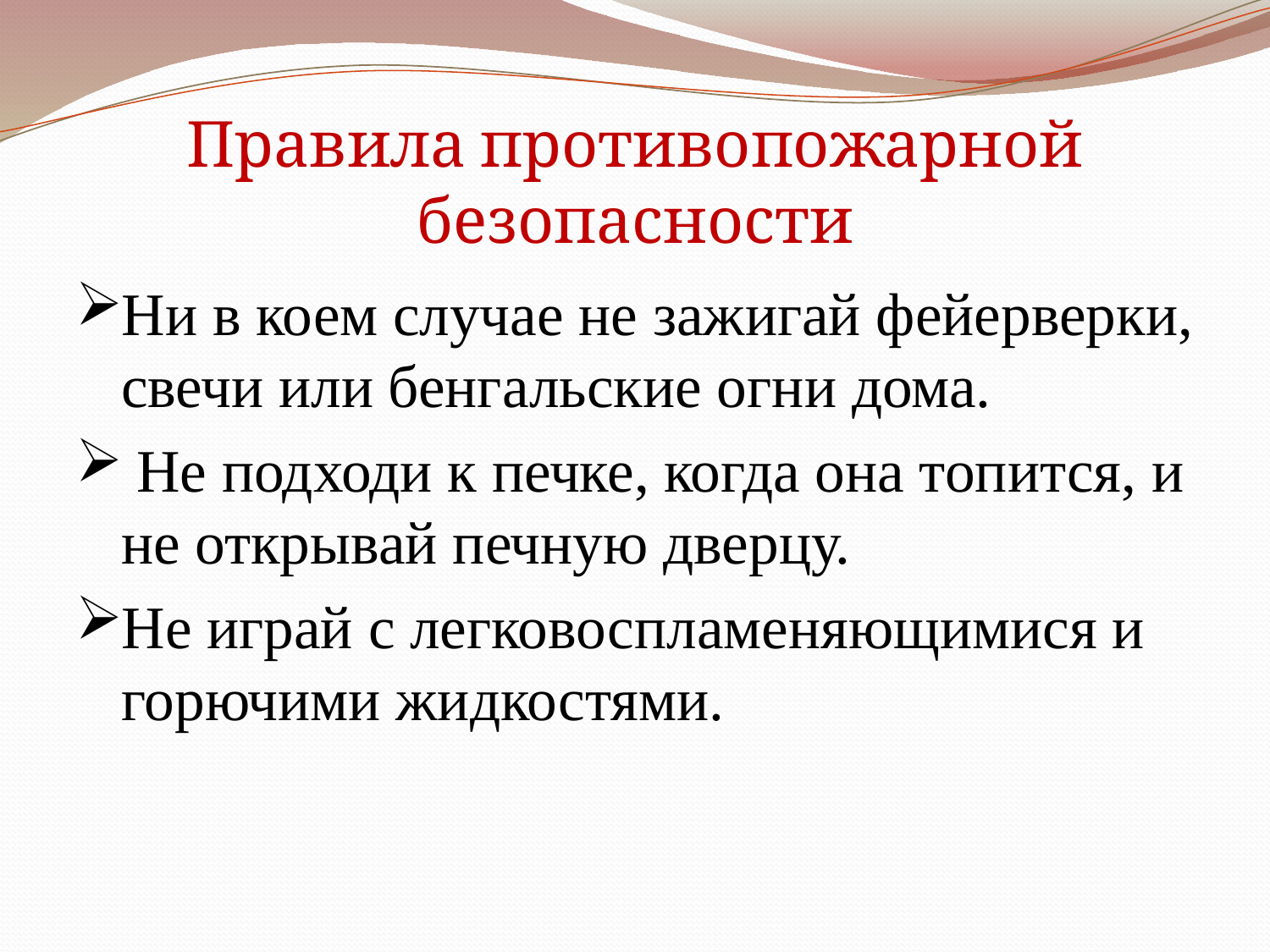

# Правила противопожарной безопасности
Ни в коем случае не зажигай фейерверки, свечи или бенгальские огни дома.
 Не подходи к печке, когда она топится, и не открывай печную дверцу.
Не играй с легковоспламеняющимися и горючими жидкостями.